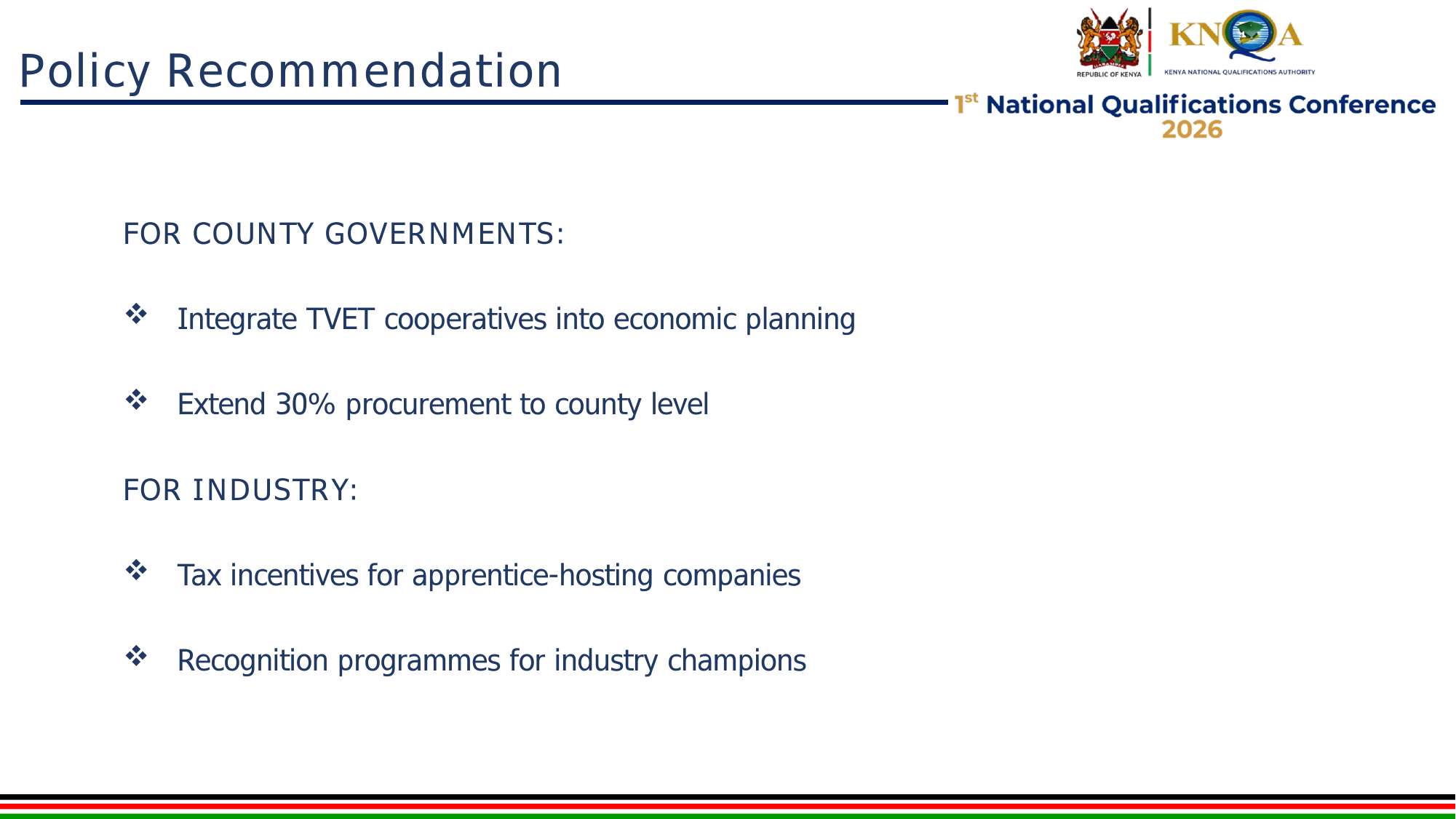

# Policy Recommendation

FOR COUNTY GOVERNMENTS:
   Integrate TVET cooperatives into economic planning
   Extend 30% procurement to county level
FOR INDUSTRY:
   Tax incentives for apprentice-hosting companies
   Recognition programmes for industry champions